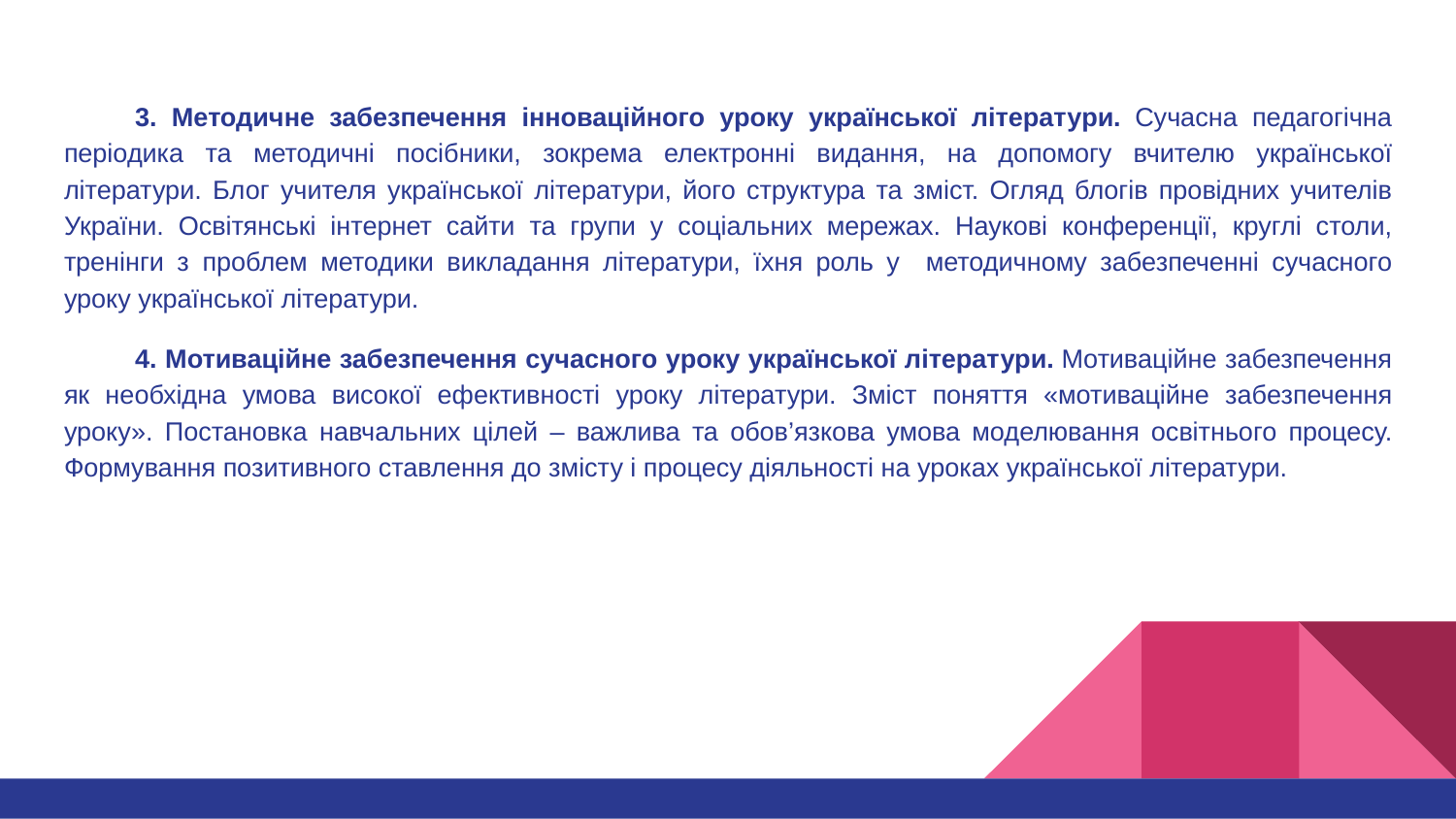

#
3. Методичне забезпечення інноваційного уроку української літератури. Сучасна педагогічна періодика та методичні посібники, зокрема електронні видання, на допомогу вчителю української літератури. Блог учителя української літератури, його структура та зміст. Огляд блогів провідних учителів України. Освітянські інтернет сайти та групи у соціальних мережах. Наукові конференції, круглі столи, тренінги з проблем методики викладання літератури, їхня роль у  методичному забезпеченні сучасного уроку української літератури.
4. Мотиваційне забезпечення сучасного уроку української літератури. Мотиваційне забезпечення як необхідна умова високої ефективності уроку літератури. Зміст поняття «мотиваційне забезпечення уроку». Постановка навчальних цілей – важлива та обов’язкова умова моделювання освітнього процесу. Формування позитивного ставлення до змісту і процесу діяльності на уроках української літератури.